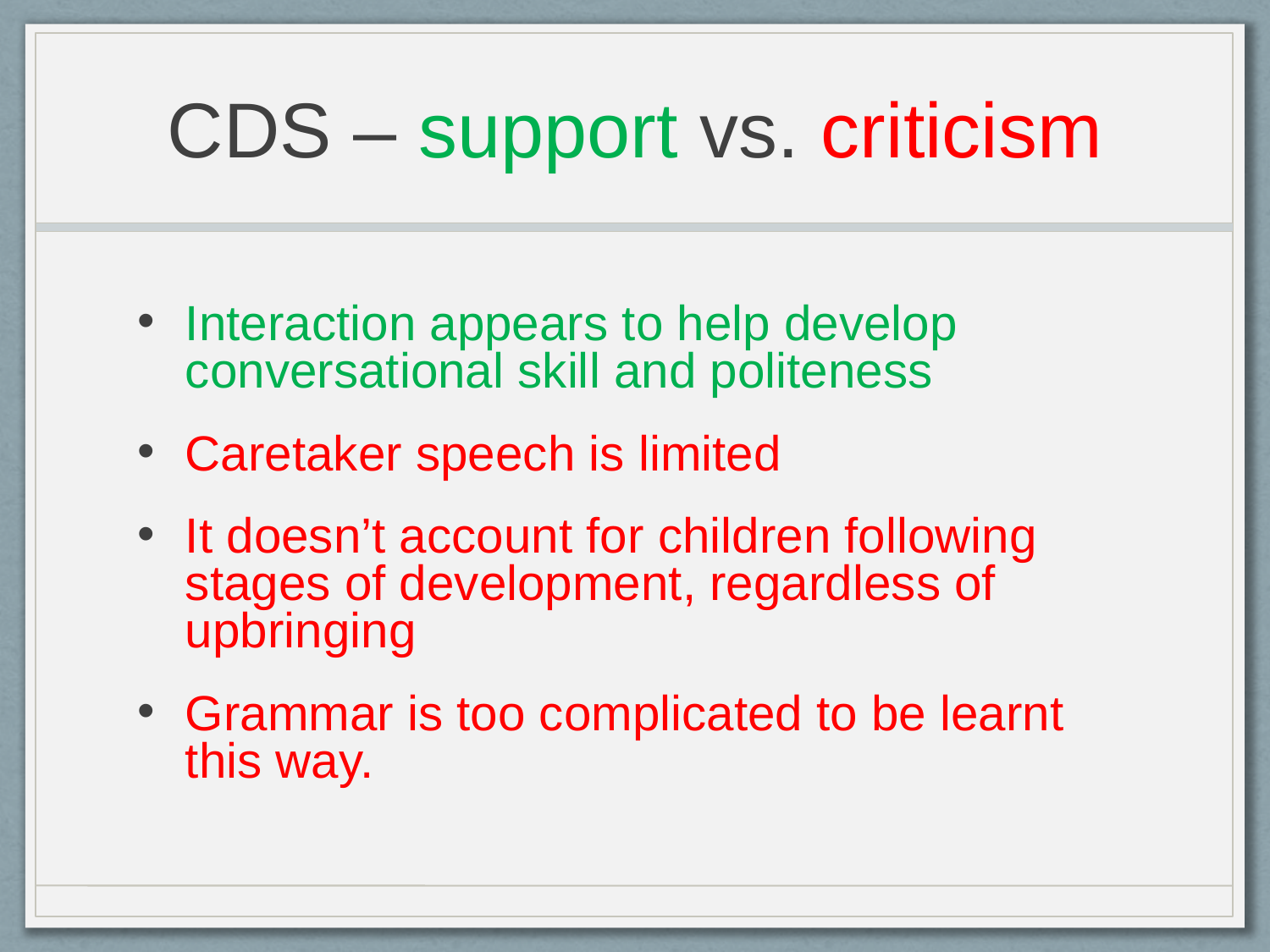

# CDS – support vs. criticism
Interaction appears to help develop conversational skill and politeness
Caretaker speech is limited
It doesn’t account for children following stages of development, regardless of upbringing
Grammar is too complicated to be learnt this way.